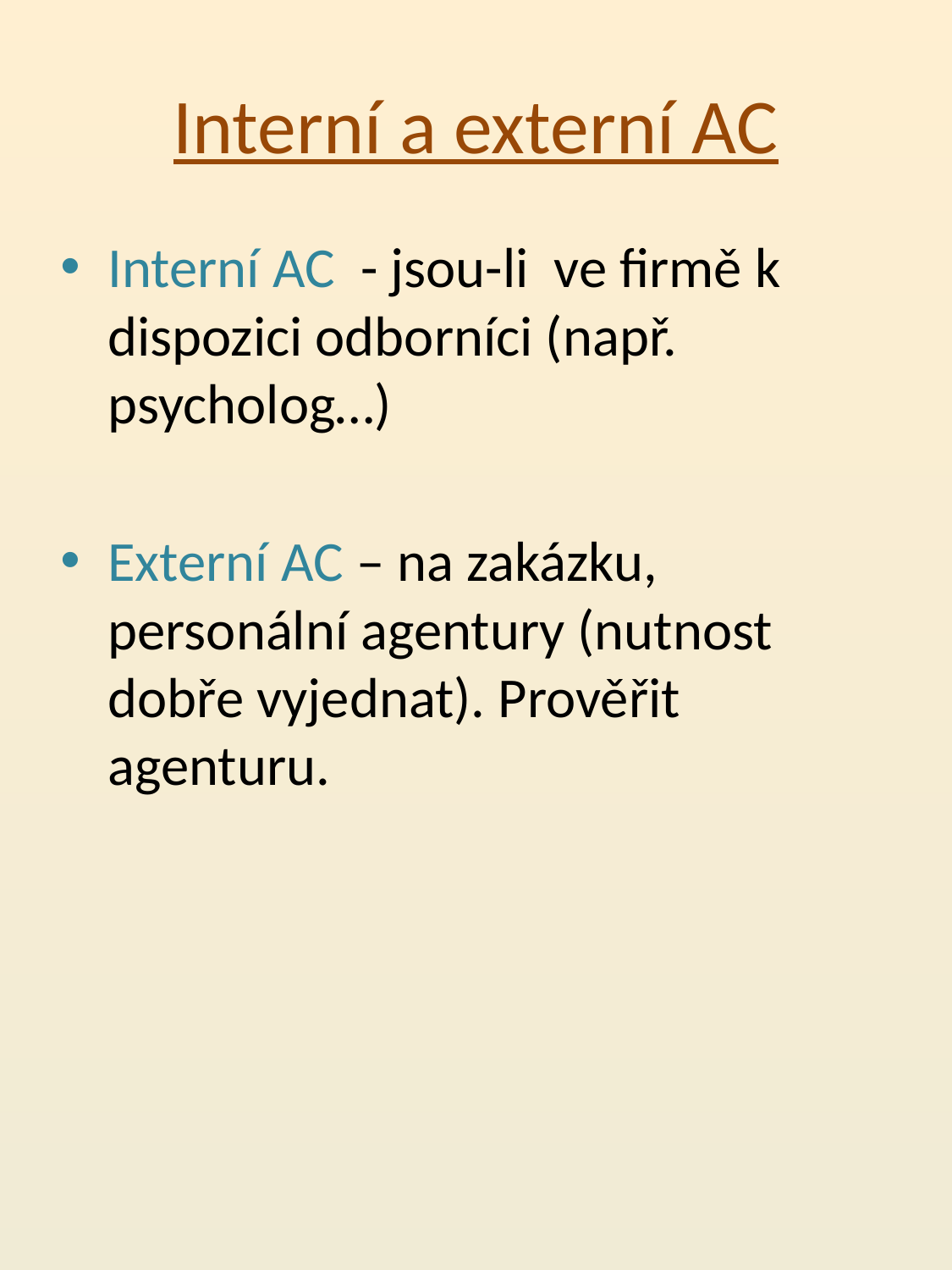

# Interní a externí AC
Interní AC  - jsou-li  ve firmě k dispozici odborníci (např. psycholog…)

Externí AC – na zakázku, personální agentury (nutnost dobře vyjednat). Prověřit agenturu.